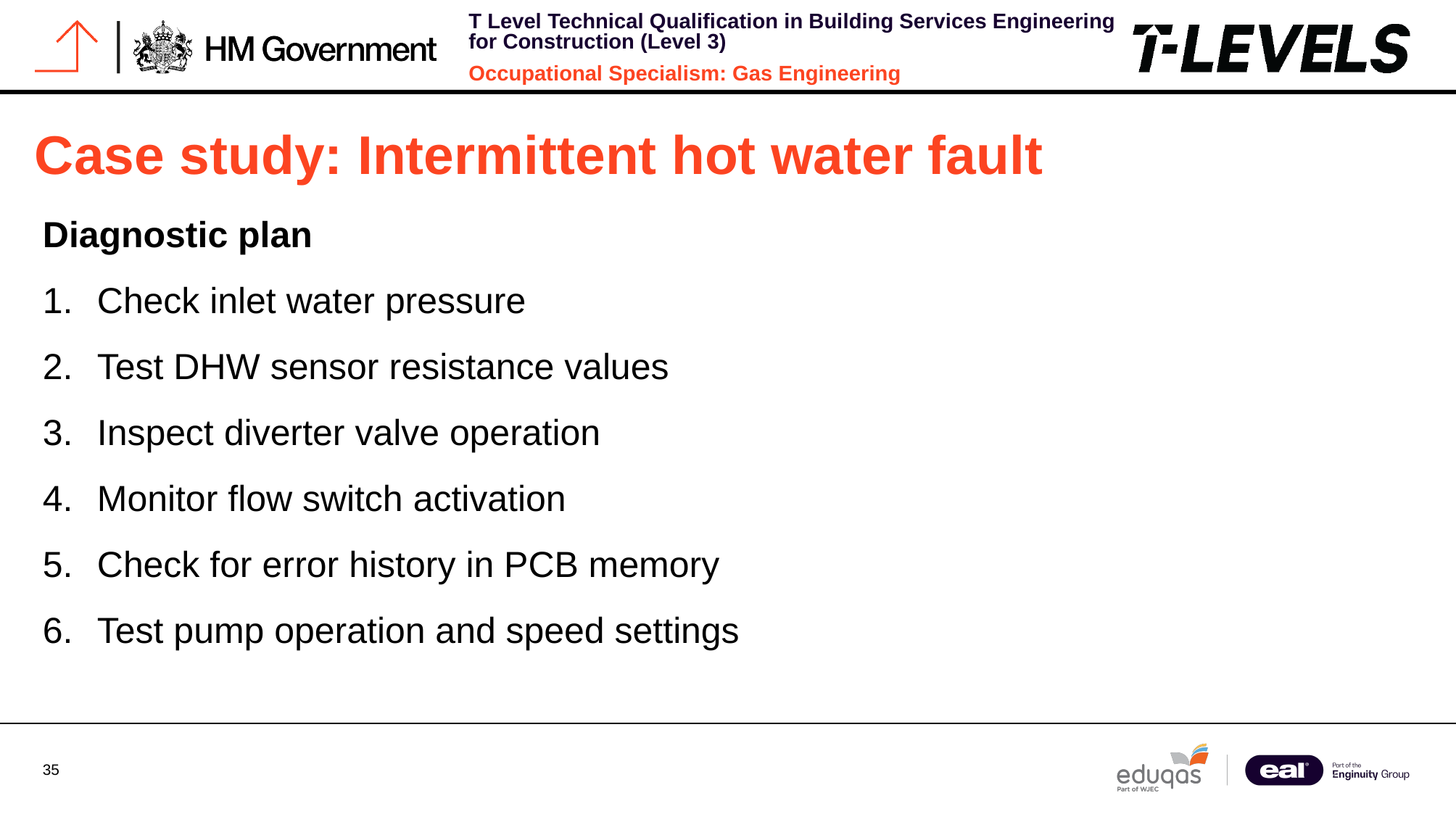

# Case study: Intermittent hot water fault
Diagnostic plan
Check inlet water pressure
Test DHW sensor resistance values
Inspect diverter valve operation
Monitor flow switch activation
Check for error history in PCB memory
Test pump operation and speed settings